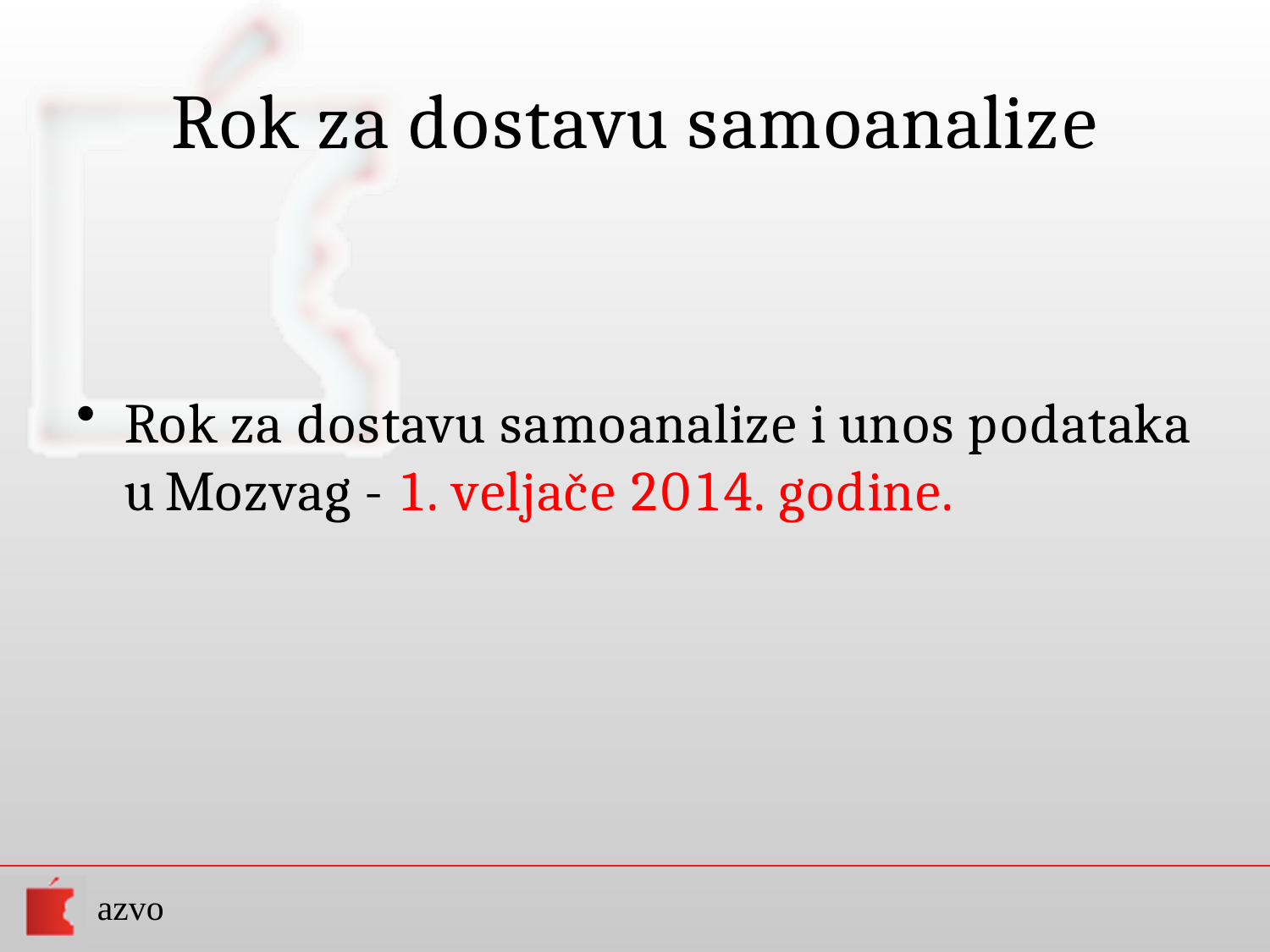

# Rok za dostavu samoanalize

Rok za dostavu samoanalize i unos podataka u Mozvag - 1. veljače 2014. godine.